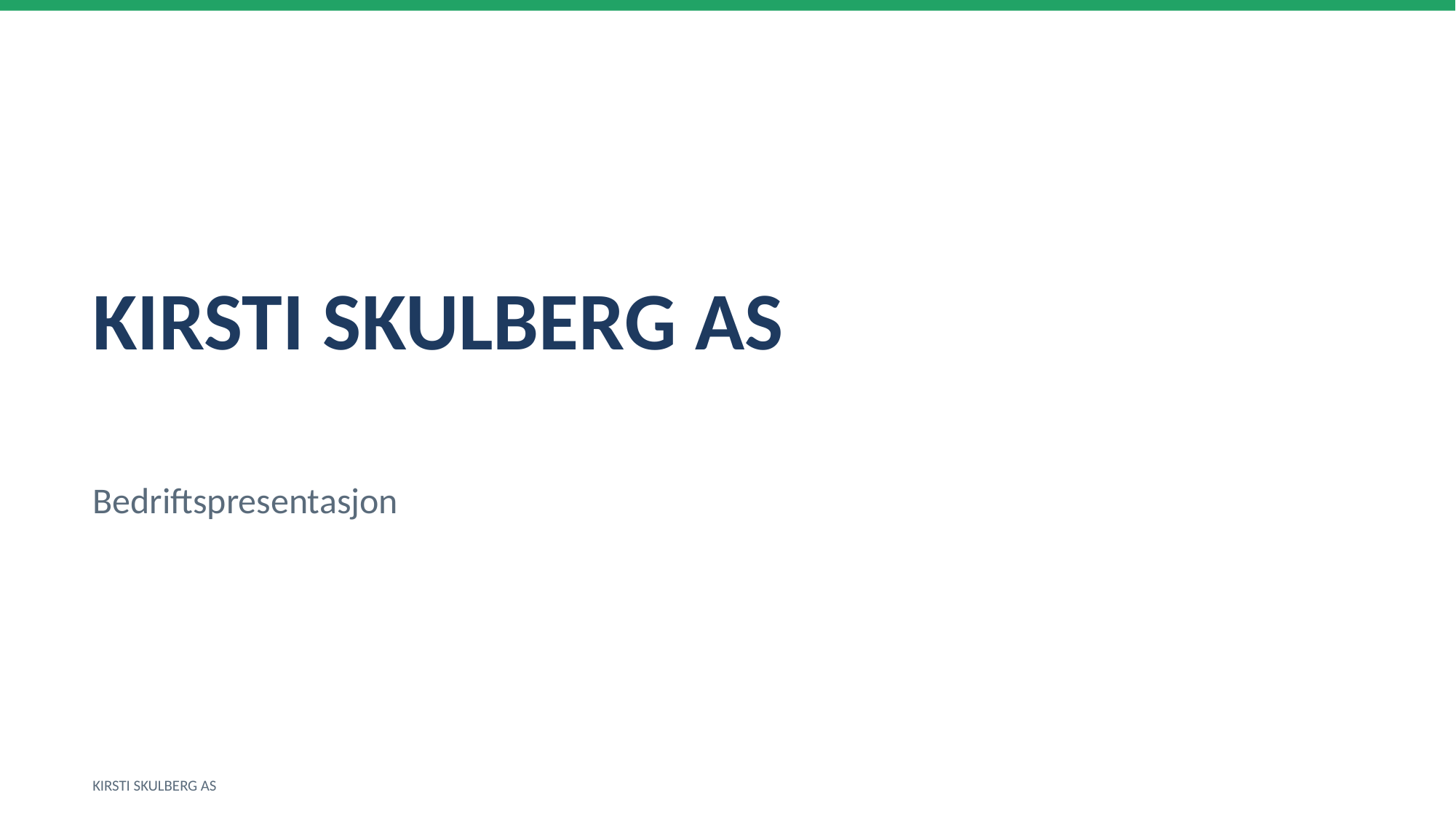

KIRSTI SKULBERG AS
Bedriftspresentasjon
KIRSTI SKULBERG AS